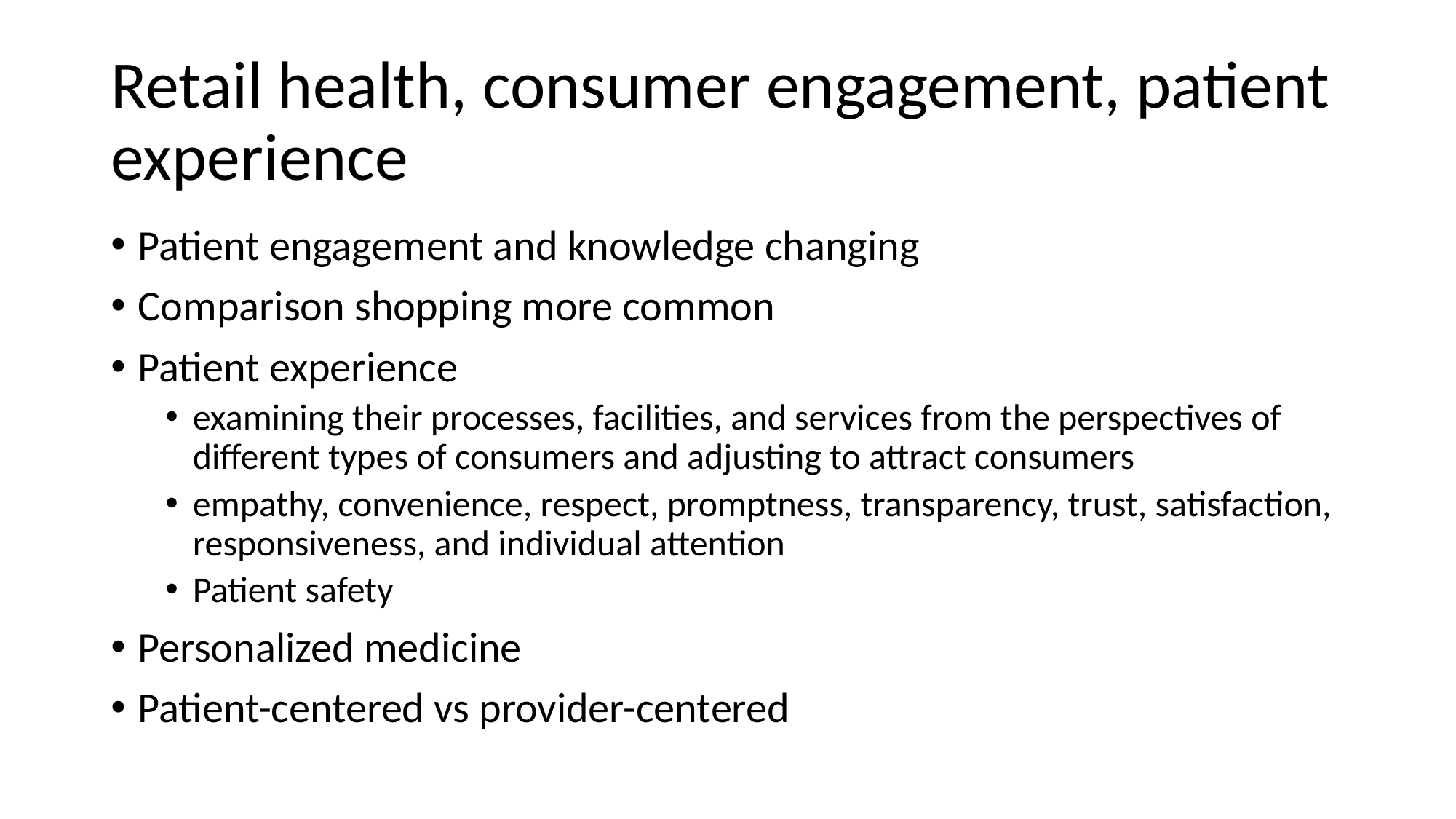

# Retail health, consumer engagement, patient experience
Patient engagement and knowledge changing
Comparison shopping more common
Patient experience
examining their processes, facilities, and services from the perspectives of different types of consumers and adjusting to attract consumers
empathy, convenience, respect, promptness, transparency, trust, satisfaction, responsiveness, and individual attention
Patient safety
Personalized medicine
Patient-centered vs provider-centered